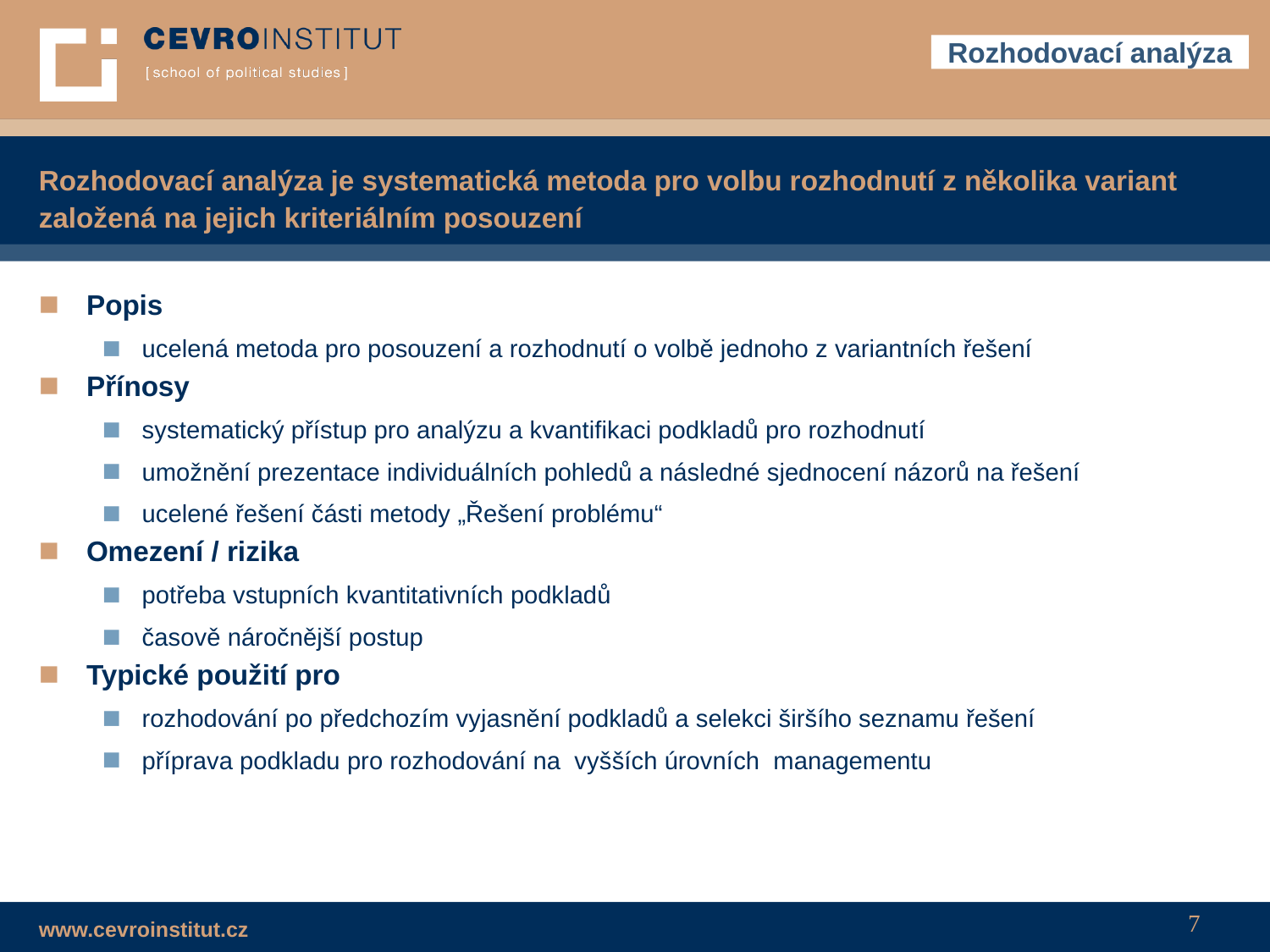

Rozhodovací analýza
# Rozhodovací analýza je systematická metoda pro volbu rozhodnutí z několika variant založená na jejich kriteriálním posouzení
Popis
ucelená metoda pro posouzení a rozhodnutí o volbě jednoho z variantních řešení
Přínosy
systematický přístup pro analýzu a kvantifikaci podkladů pro rozhodnutí
umožnění prezentace individuálních pohledů a následné sjednocení názorů na řešení
ucelené řešení části metody „Řešení problému“
Omezení / rizika
potřeba vstupních kvantitativních podkladů
časově náročnější postup
Typické použití pro
rozhodování po předchozím vyjasnění podkladů a selekci širšího seznamu řešení
příprava podkladu pro rozhodování na  vyšších úrovních  managementu
7